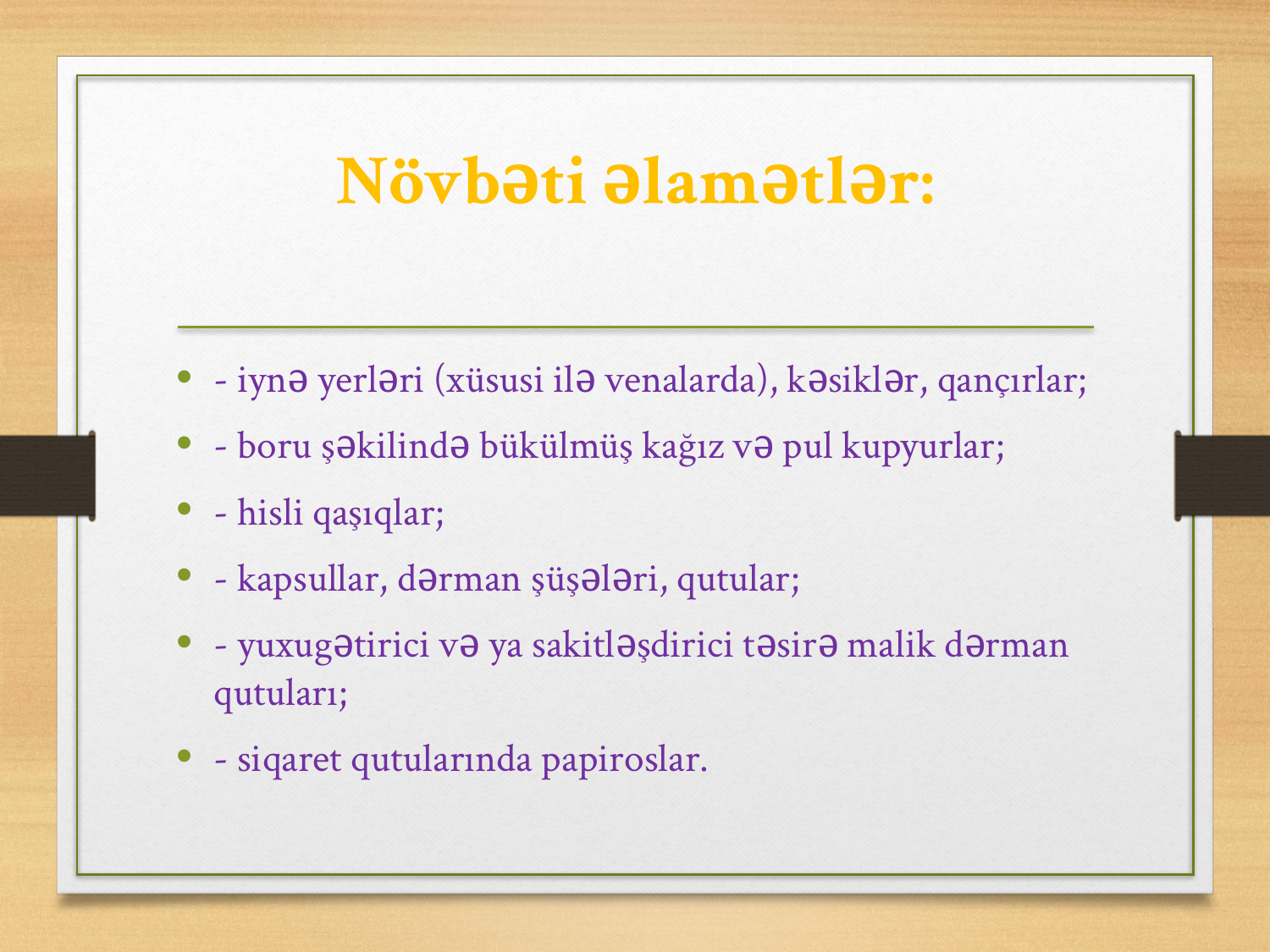

# Növbəti əlamətlər:
- iynə yerləri (xüsusi ilə venalarda), kəsiklər, qançırlar;
- boru şəkilində bükülmüş kağız və pul kupyurlar;
- hisli qaşıqlar;
- kapsullar, dərman şüşələri, qutular;
- yuxugətirici və ya sakitləşdirici təsirə malik dərman qutuları;
- siqaret qutularında papiroslar.